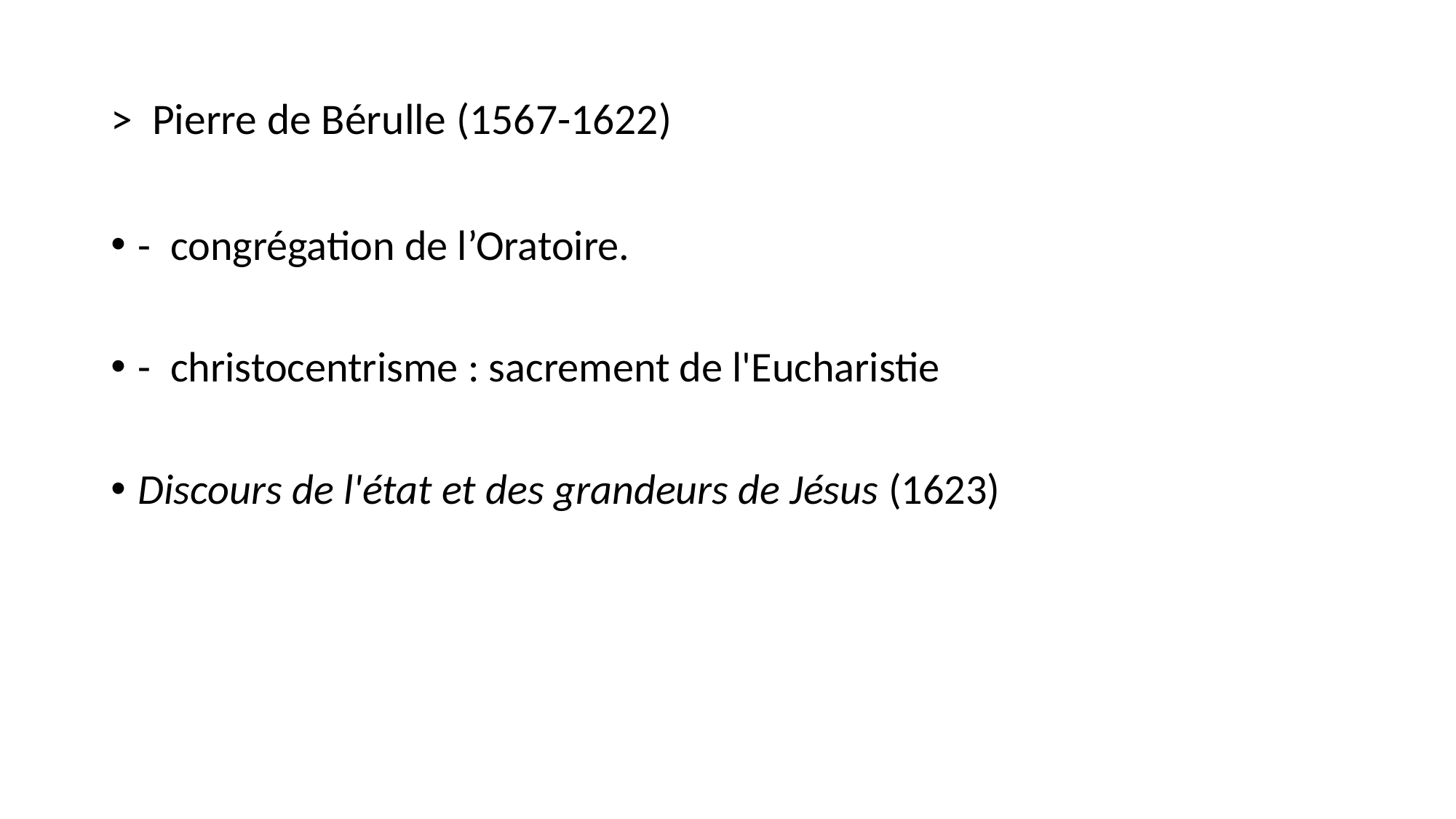

# >  Pierre de Bérulle (1567-1622)
-  congrégation de l’Oratoire.

-  christocentrisme : sacrement de l'Eucharistie

Discours de l'état et des grandeurs de Jésus (1623)